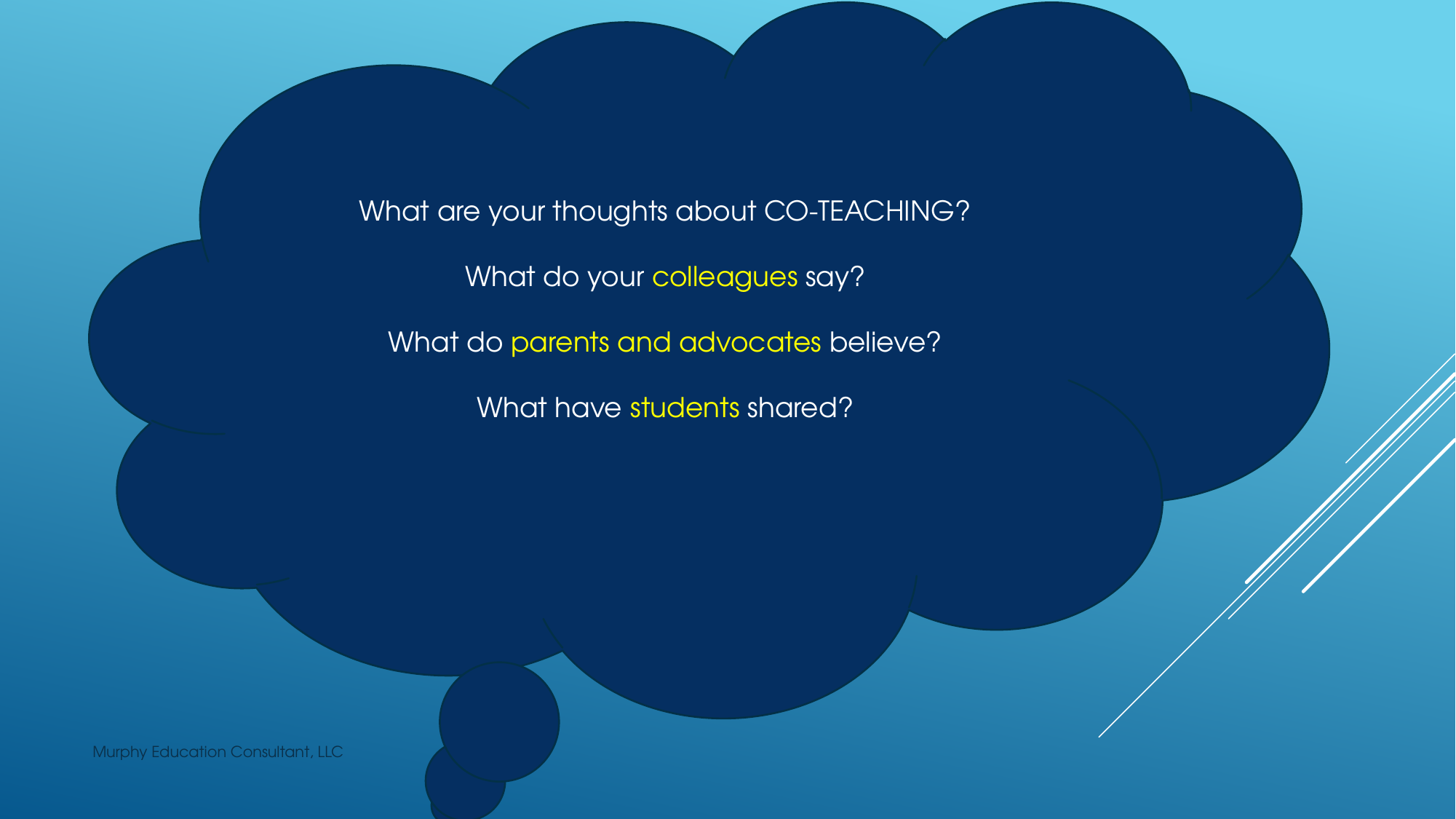

What are your thoughts about CO-TEACHING?

What do your colleagues say?

What do parents and advocates believe?

What have students shared?

#
Murphy Education Consultant, LLC